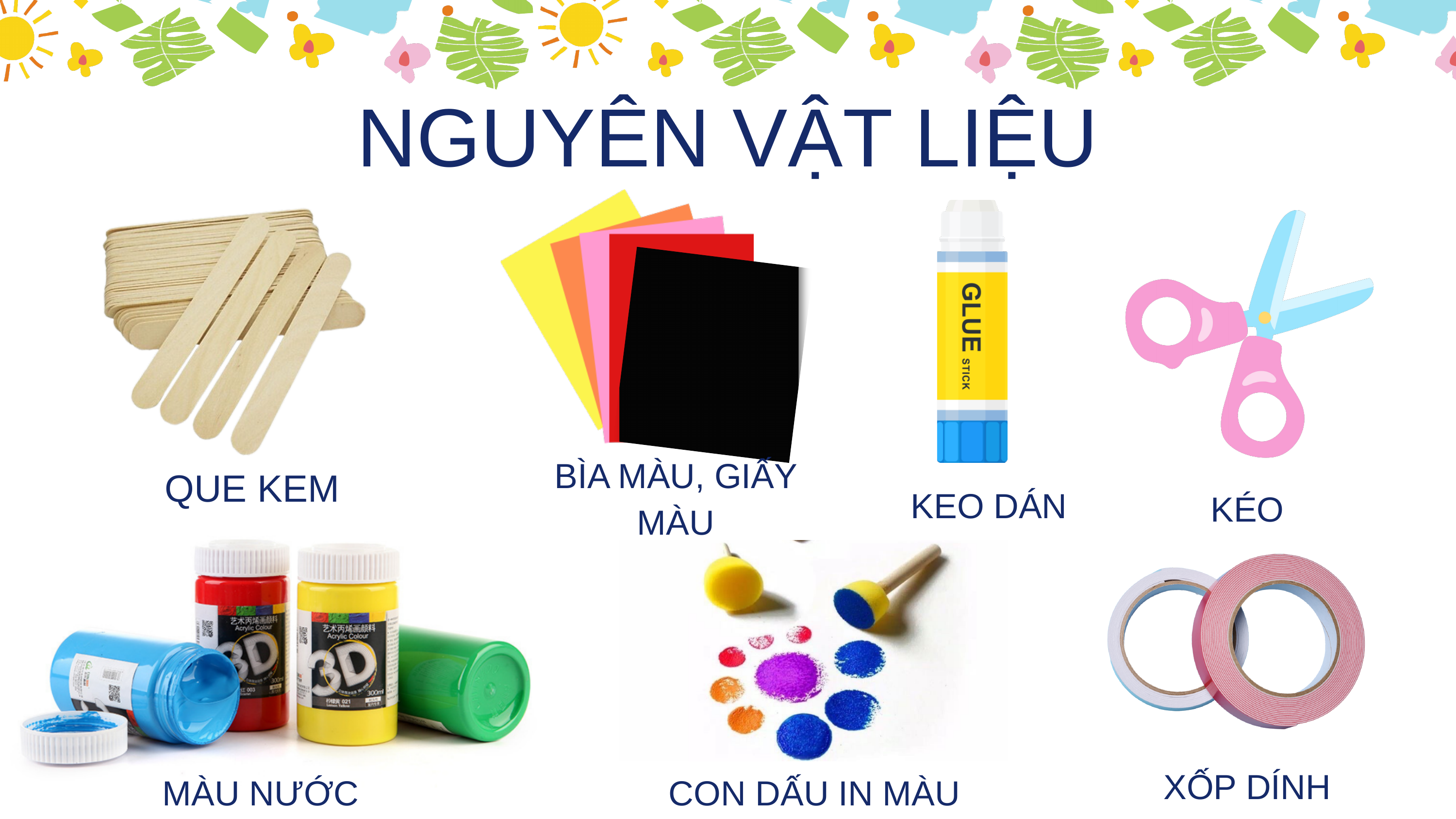

NGUYÊN VẬT LIỆU

BÌA MÀU, GIẤY MÀU
QUE KEM
KEO DÁN
KÉO

XỐP DÍNH
MÀU NƯỚC
CON DẤU IN MÀU